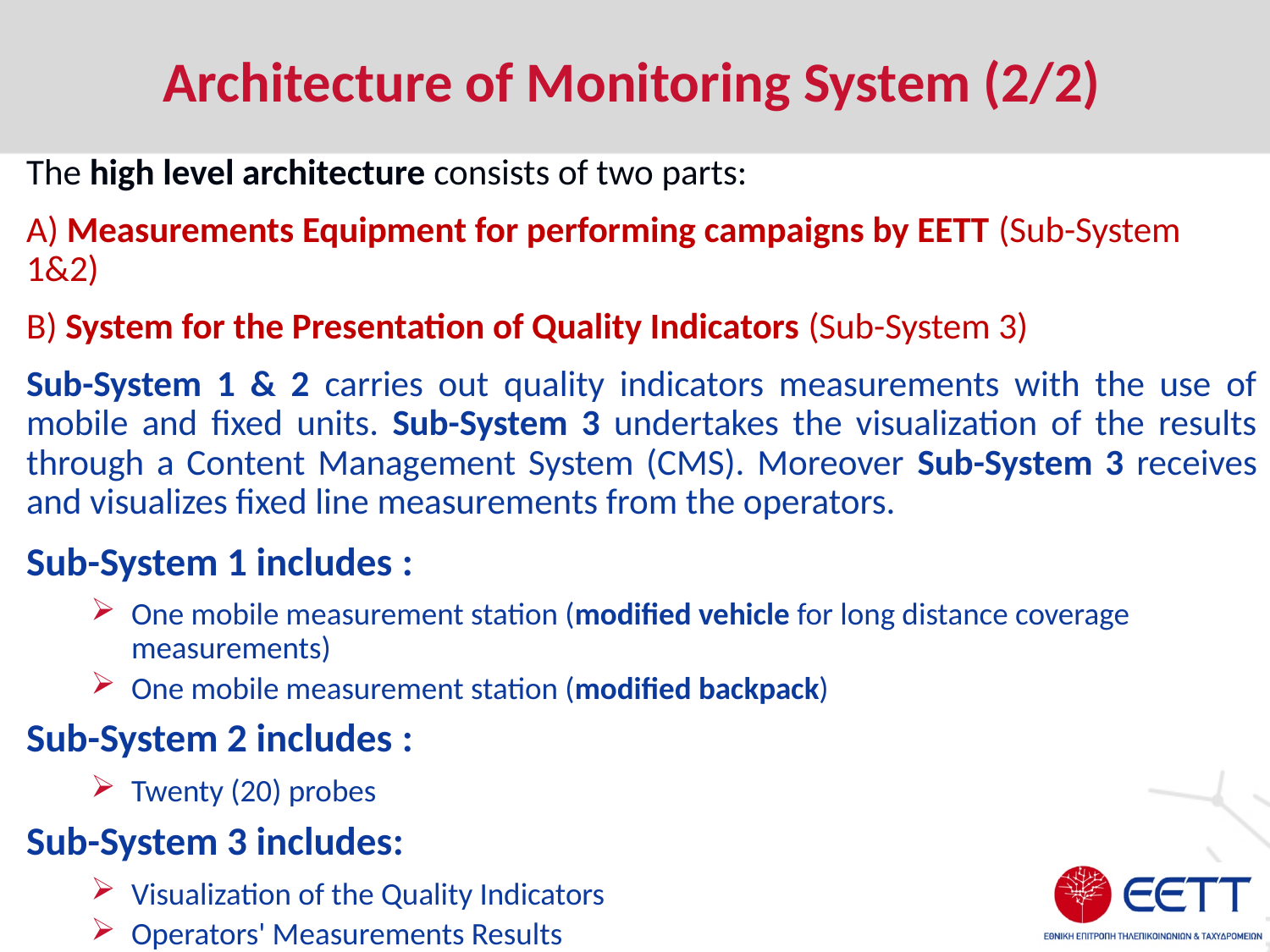

# Architecture of Monitoring System (2/2)
The high level architecture consists of two parts:
A) Measurements Equipment for performing campaigns by EETT (Sub-System 1&2)
B) System for the Presentation of Quality Indicators (Sub-System 3)
Sub-System 1 & 2 carries out quality indicators measurements with the use of mobile and fixed units. Sub-System 3 undertakes the visualization of the results through a Content Management System (CMS). Moreover Sub-System 3 receives and visualizes fixed line measurements from the operators.
Sub-System 1 includes :
One mobile measurement station (modified vehicle for long distance coverage measurements)
One mobile measurement station (modified backpack)
Sub-System 2 includes :
Twenty (20) probes
Sub-System 3 includes:
Visualization of the Quality Indicators
Operators' Measurements Results